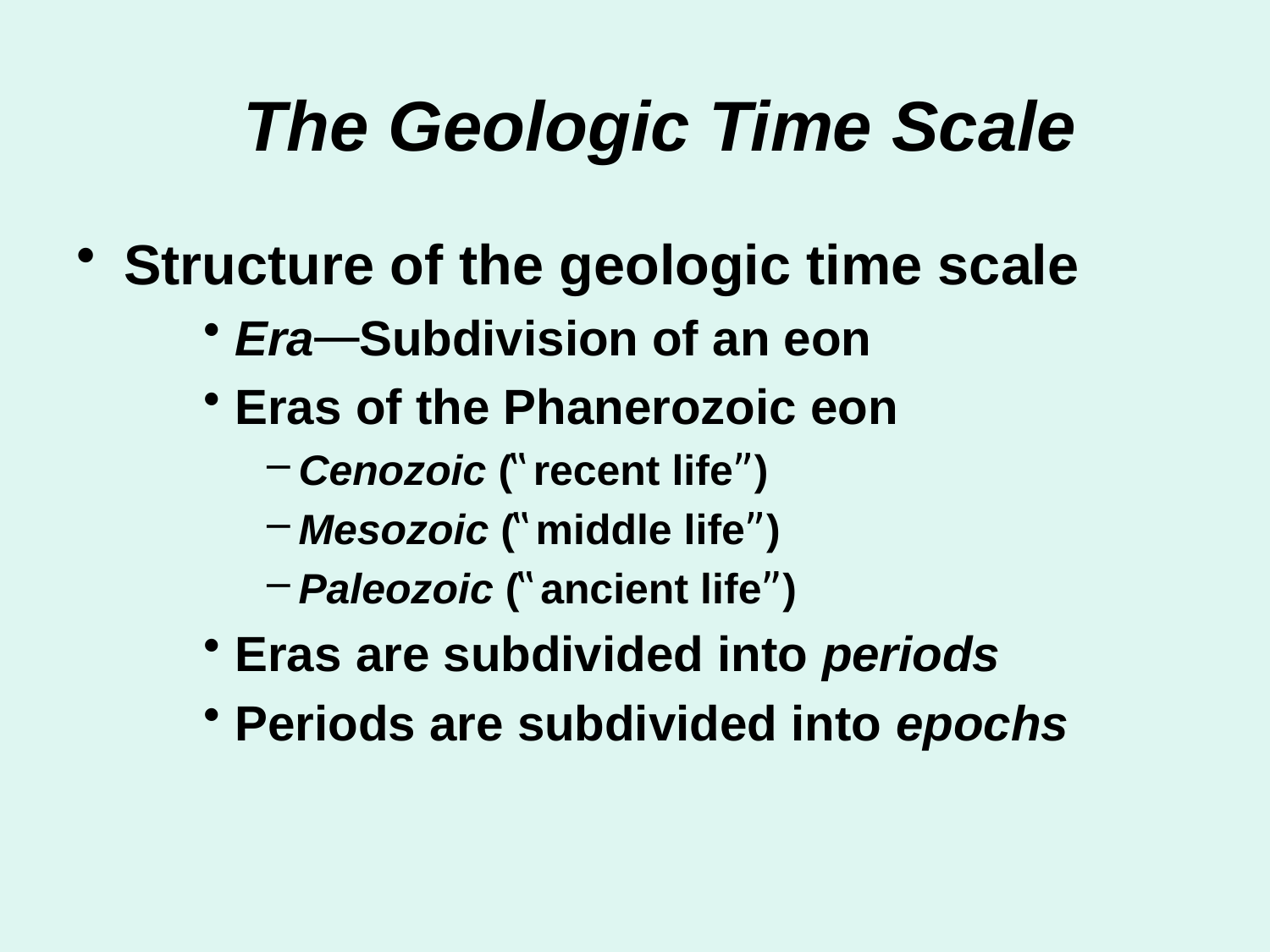

# The Geologic Time Scale
Structure of the geologic time scale
Era—Subdivision of an eon
Eras of the Phanerozoic eon
Cenozoic (“recent life”)
Mesozoic (“middle life”)
Paleozoic (“ancient life”)
Eras are subdivided into periods
Periods are subdivided into epochs